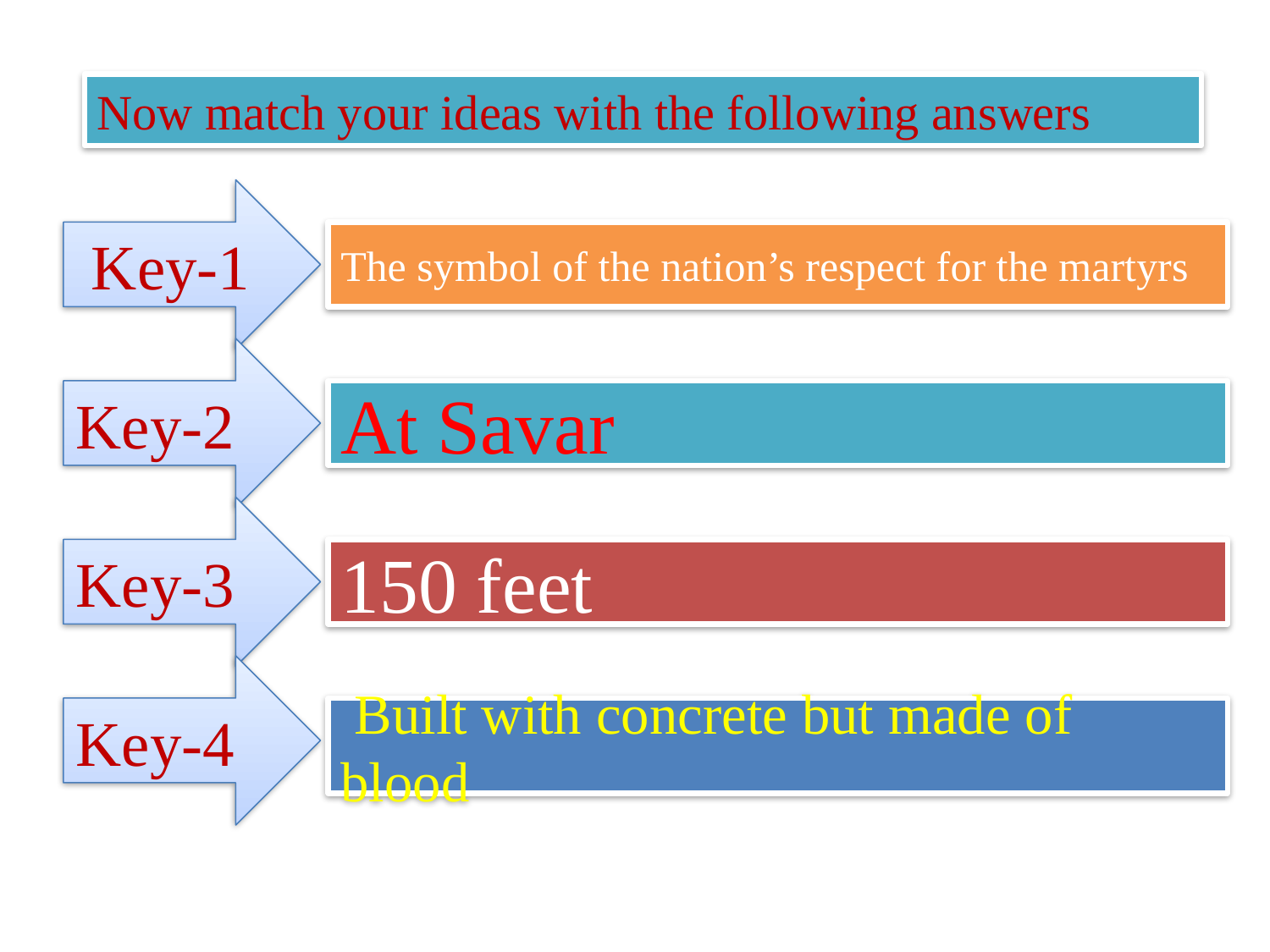

Now match your ideas with the following answers
Key-1
The symbol of the nation’s respect for the martyrs
Key-2
At Savar
Key-3
150 feet
Key-4
 Built with concrete but made of blood